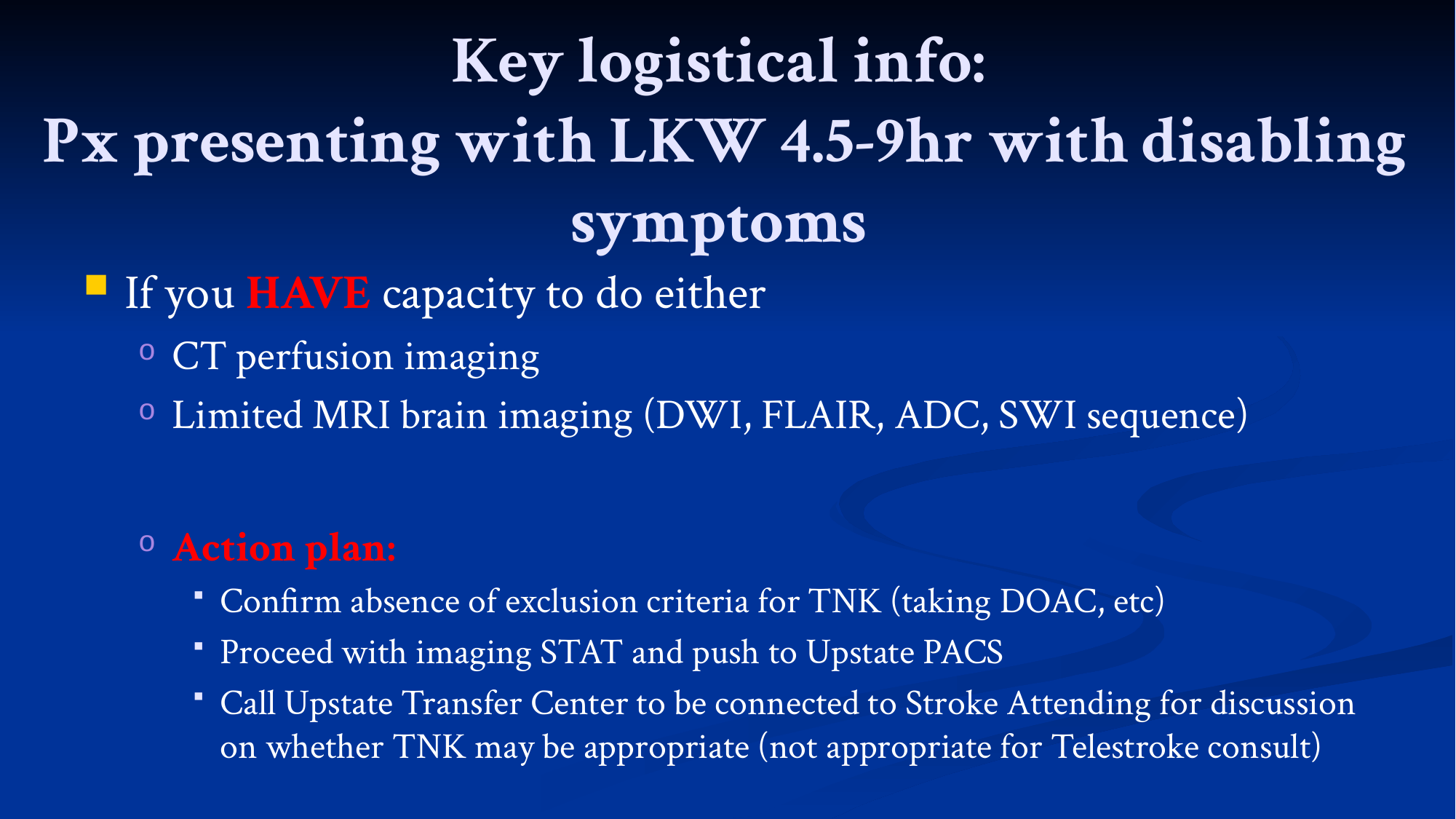

# Key logistical info: Px presenting with LKW 4.5-9hr with disabling symptoms
If you HAVE capacity to do either
CT perfusion imaging
Limited MRI brain imaging (DWI, FLAIR, ADC, SWI sequence)

Action plan:
Confirm absence of exclusion criteria for TNK (taking DOAC, etc)
Proceed with imaging STAT and push to Upstate PACS
Call Upstate Transfer Center to be connected to Stroke Attending for discussion on whether TNK may be appropriate (not appropriate for Telestroke consult)